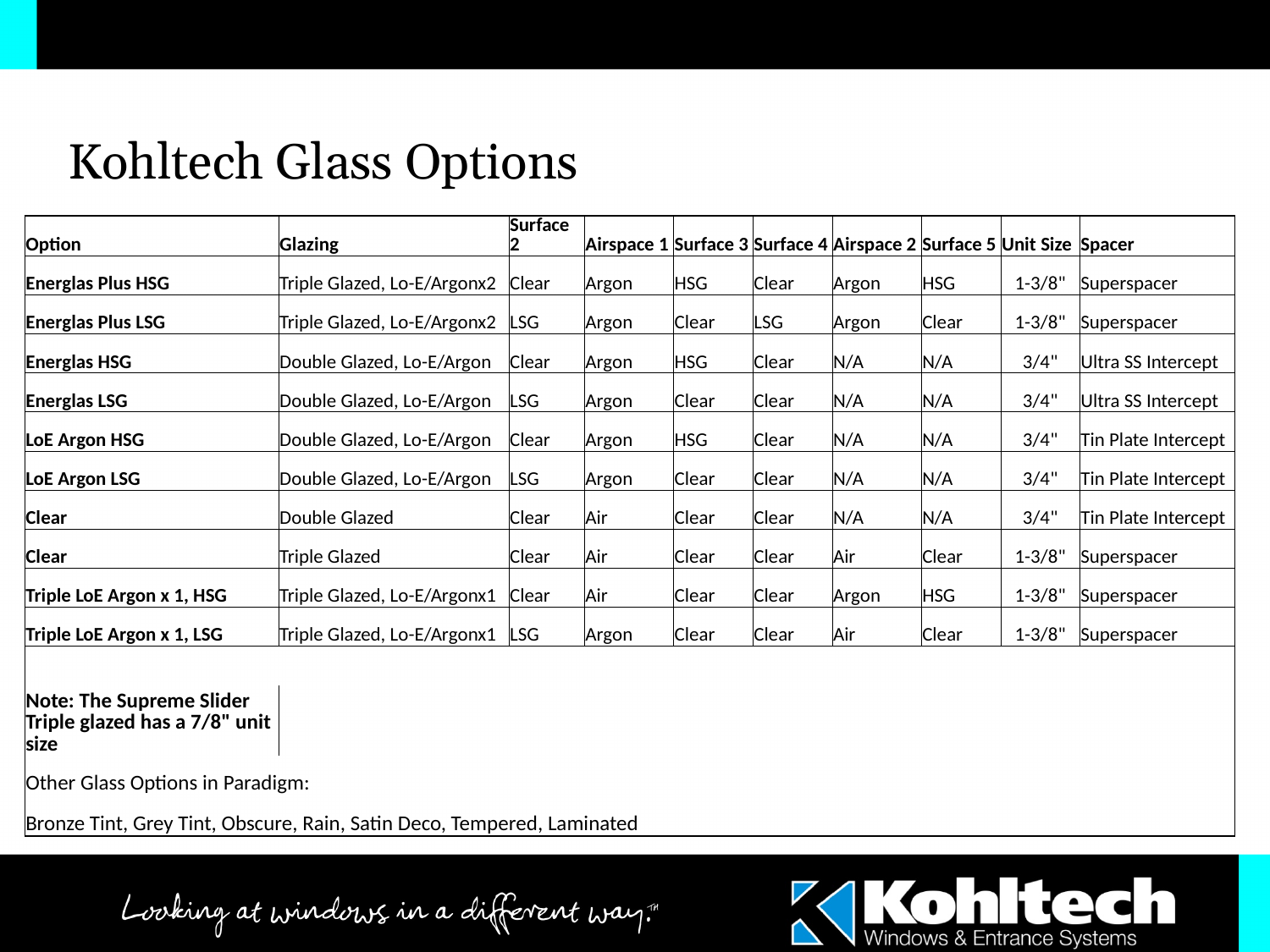

Kohltech Glass Options
| Option | Glazing | Surface 2 | Airspace 1 | Surface 3 | Surface 4 | Airspace 2 | Surface 5 | Unit Size | Spacer |
| --- | --- | --- | --- | --- | --- | --- | --- | --- | --- |
| Energlas Plus HSG | Triple Glazed, Lo-E/Argonx2 | Clear | Argon | HSG | Clear | Argon | HSG | 1-3/8" | Superspacer |
| Energlas Plus LSG | Triple Glazed, Lo-E/Argonx2 | LSG | Argon | Clear | LSG | Argon | Clear | 1-3/8" | Superspacer |
| Energlas HSG | Double Glazed, Lo-E/Argon | Clear | Argon | HSG | Clear | N/A | N/A | 3/4" | Ultra SS Intercept |
| Energlas LSG | Double Glazed, Lo-E/Argon | LSG | Argon | Clear | Clear | N/A | N/A | 3/4" | Ultra SS Intercept |
| LoE Argon HSG | Double Glazed, Lo-E/Argon | Clear | Argon | HSG | Clear | N/A | N/A | 3/4" | Tin Plate Intercept |
| LoE Argon LSG | Double Glazed, Lo-E/Argon | LSG | Argon | Clear | Clear | N/A | N/A | 3/4" | Tin Plate Intercept |
| Clear | Double Glazed | Clear | Air | Clear | Clear | N/A | N/A | 3/4" | Tin Plate Intercept |
| Clear | Triple Glazed | Clear | Air | Clear | Clear | Air | Clear | 1-3/8" | Superspacer |
| Triple LoE Argon x 1, HSG | Triple Glazed, Lo-E/Argonx1 | Clear | Air | Clear | Clear | Argon | HSG | 1-3/8" | Superspacer |
| Triple LoE Argon x 1, LSG | Triple Glazed, Lo-E/Argonx1 | LSG | Argon | Clear | Clear | Air | Clear | 1-3/8" | Superspacer |
|  |  |  |  |  |  |  |  |  |  |
| Note: The Supreme Slider Triple glazed has a 7/8" unit size |  |  |  |  |  |  |  |  |  |
| Other Glass Options in Paradigm: |  |  |  |  |  |  |  |  |  |
| Bronze Tint, Grey Tint, Obscure, Rain, Satin Deco, Tempered, Laminated |  |  |  |  |  |  |  |  |  |